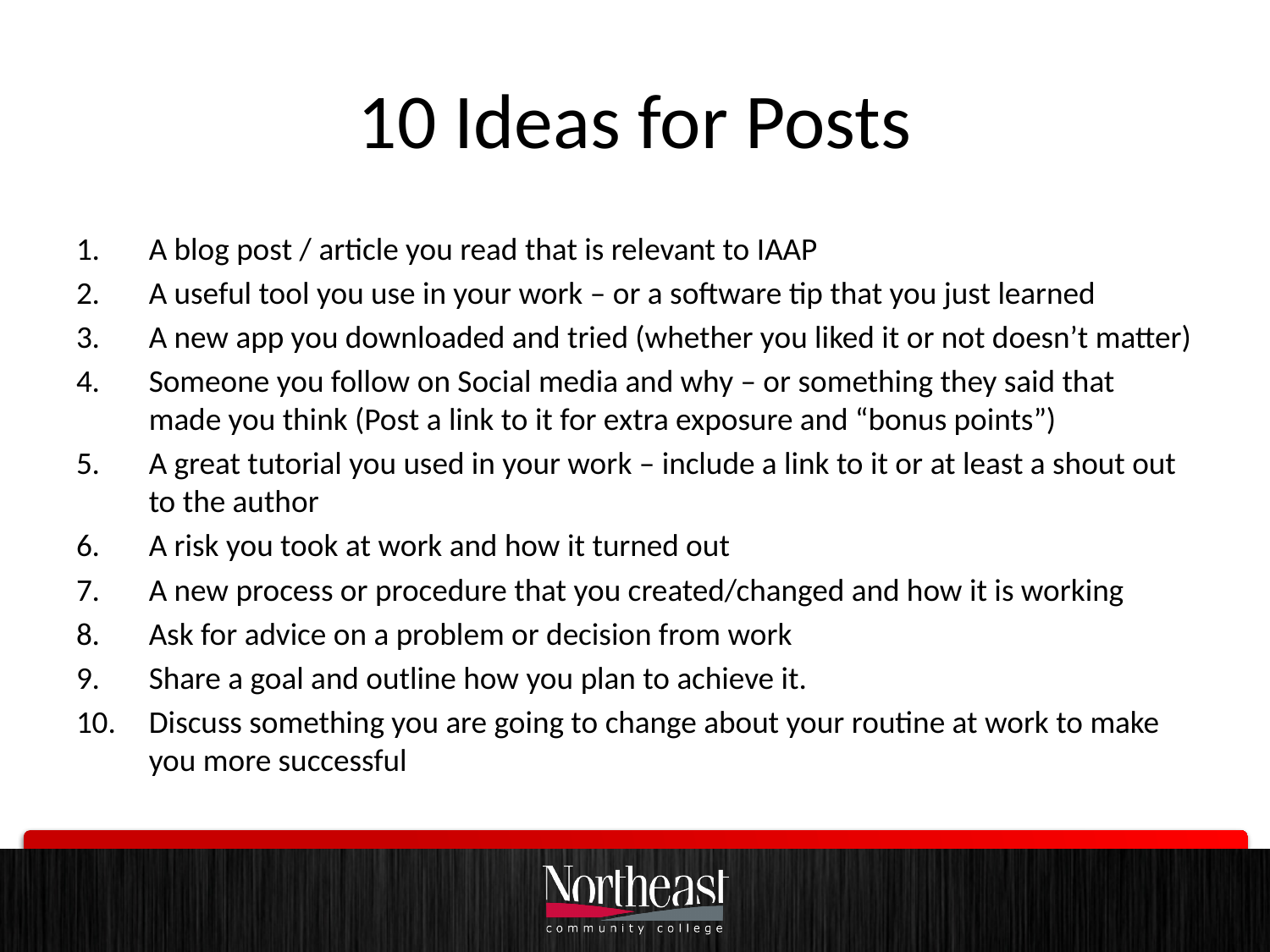

# 10 Ideas for Posts
A blog post / article you read that is relevant to IAAP
A useful tool you use in your work – or a software tip that you just learned
A new app you downloaded and tried (whether you liked it or not doesn’t matter)
Someone you follow on Social media and why – or something they said that made you think (Post a link to it for extra exposure and “bonus points”)
A great tutorial you used in your work – include a link to it or at least a shout out to the author
A risk you took at work and how it turned out
A new process or procedure that you created/changed and how it is working
Ask for advice on a problem or decision from work
Share a goal and outline how you plan to achieve it.
Discuss something you are going to change about your routine at work to make you more successful